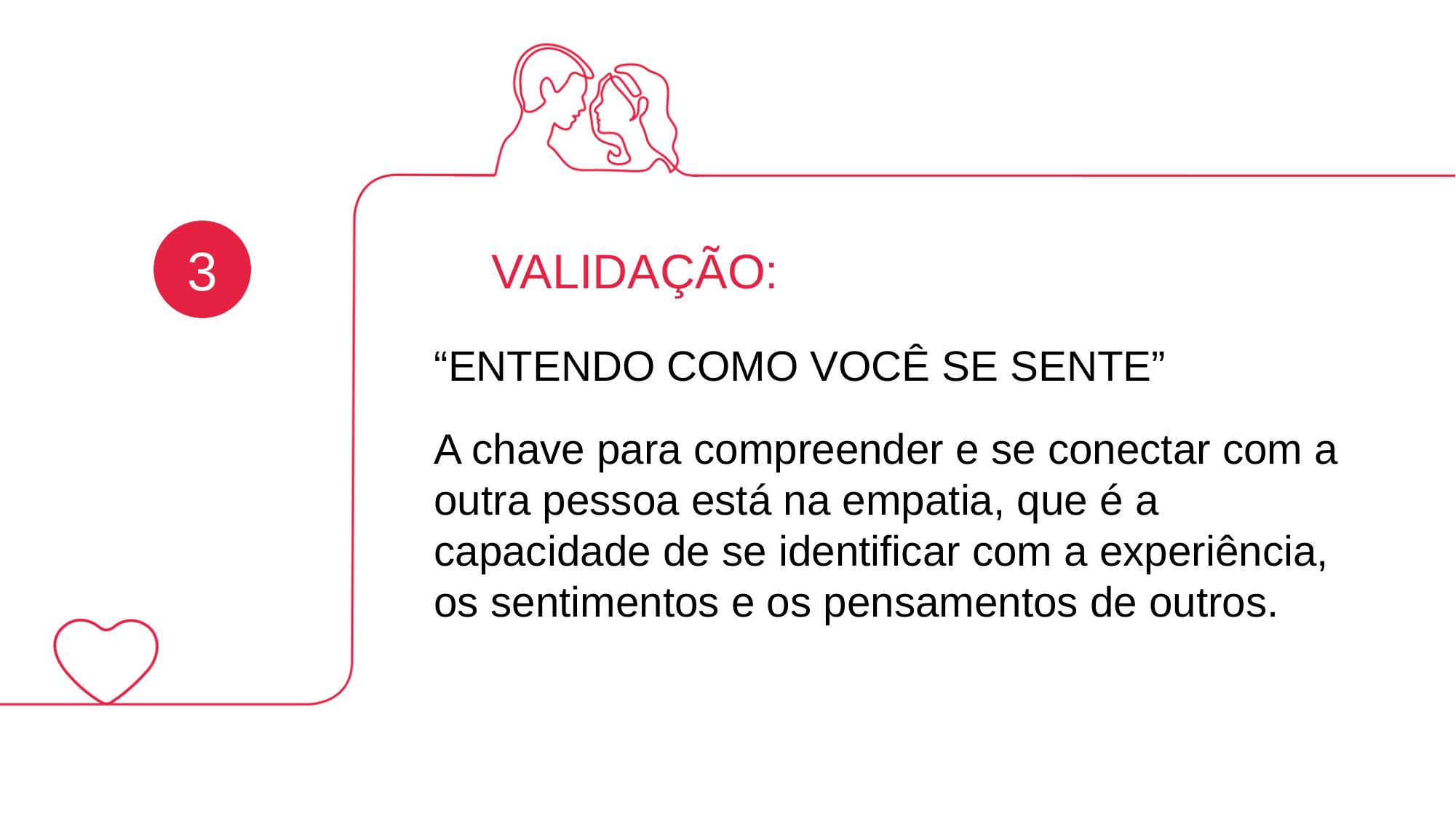

3
VALIDAÇÃO:
“ENTENDO COMO VOCÊ SE SENTE”
A chave para compreender e se conectar com a outra pessoa está na empatia, que é a capacidade de se identificar com a experiência, os sentimentos e os pensamentos de outros.